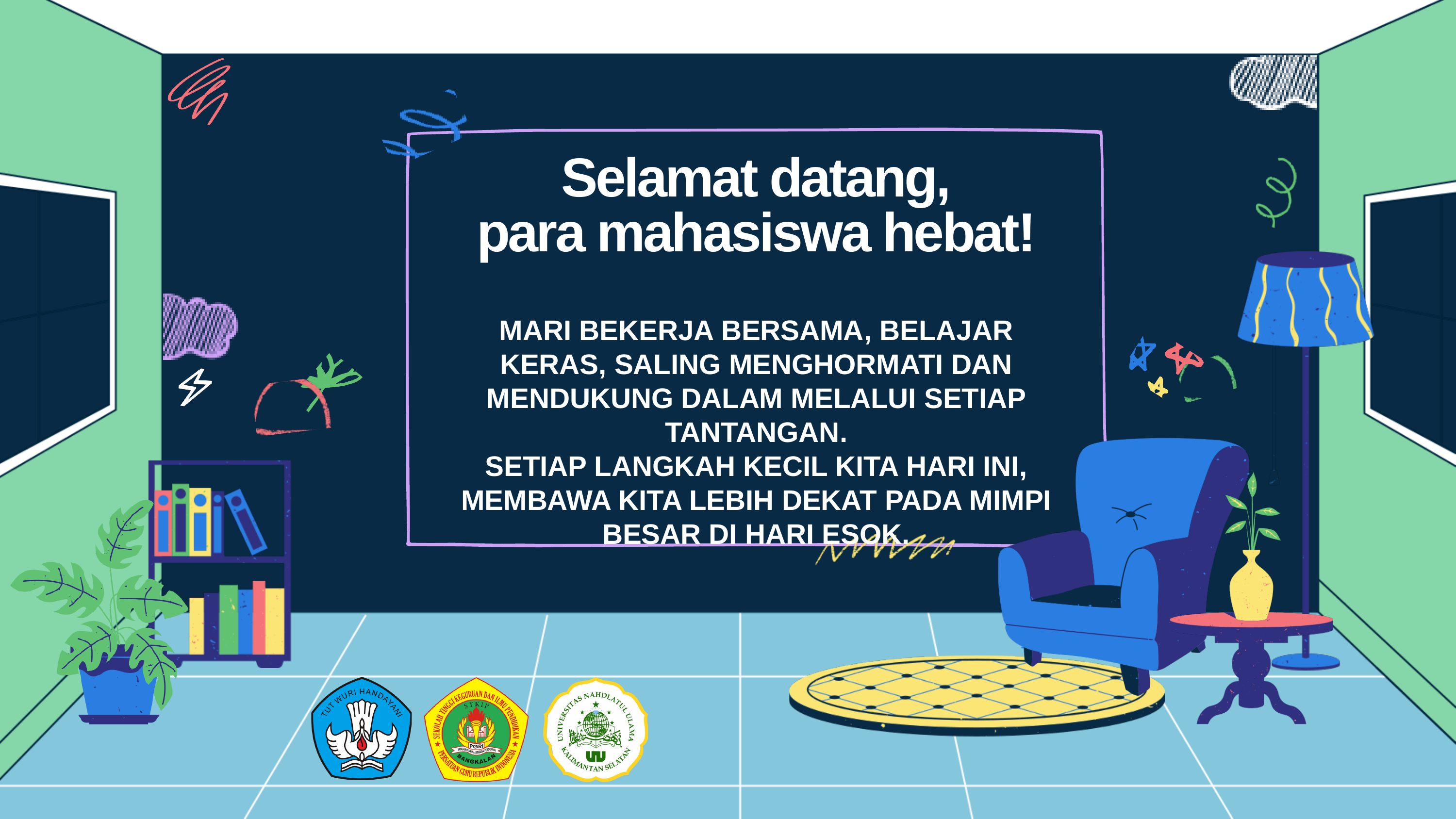

Selamat datang,
para mahasiswa hebat!
MARI BEKERJA BERSAMA, BELAJAR KERAS, SALING MENGHORMATI DAN MENDUKUNG DALAM MELALUI SETIAP TANTANGAN.
SETIAP LANGKAH KECIL KITA HARI INI, MEMBAWA KITA LEBIH DEKAT PADA MIMPI BESAR DI HARI ESOK.